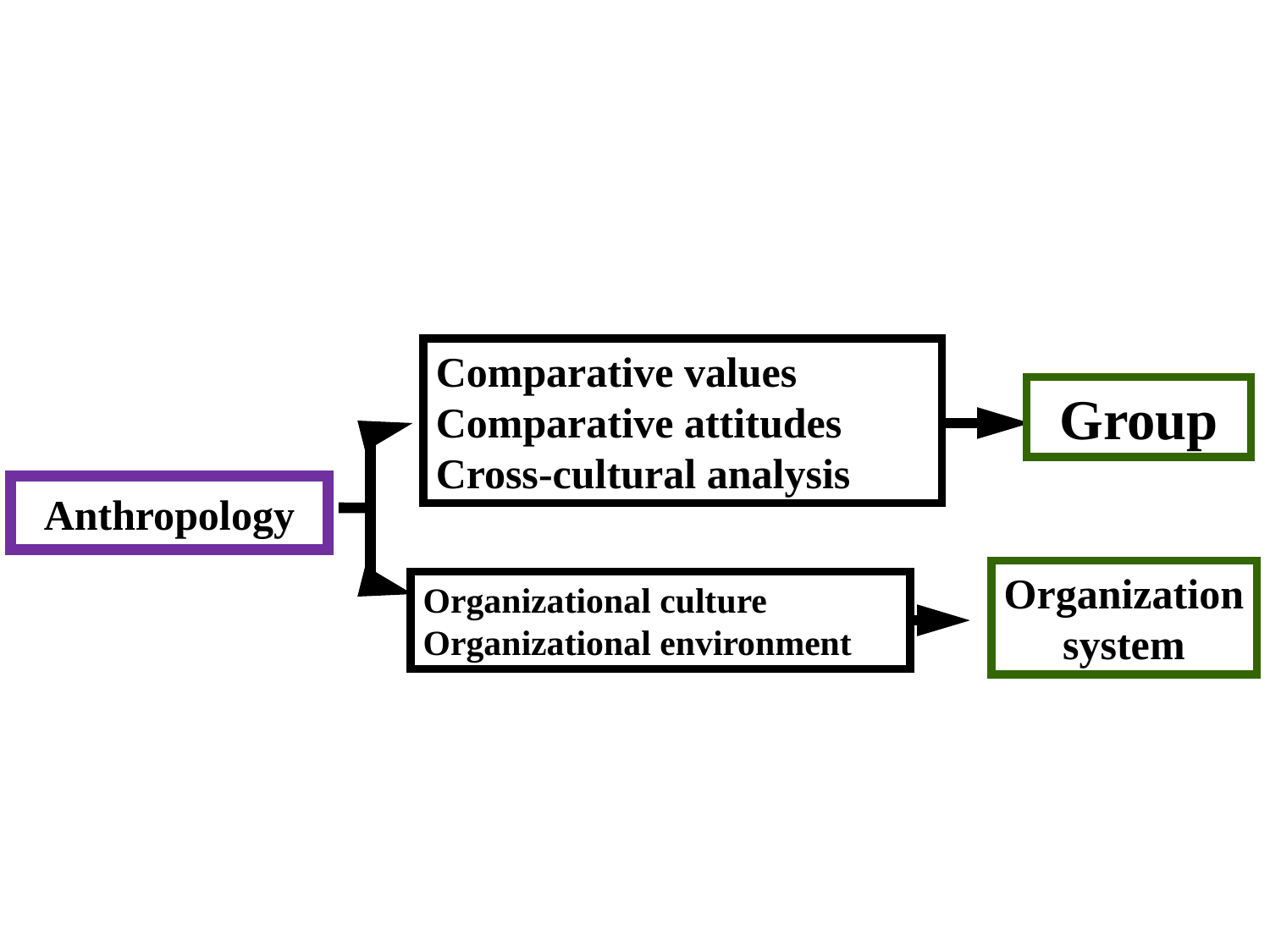

Comparative values
Comparative attitudes
Cross-cultural analysis
Group

Anthropology

Organization
system
Organizational culture
Organizational environment